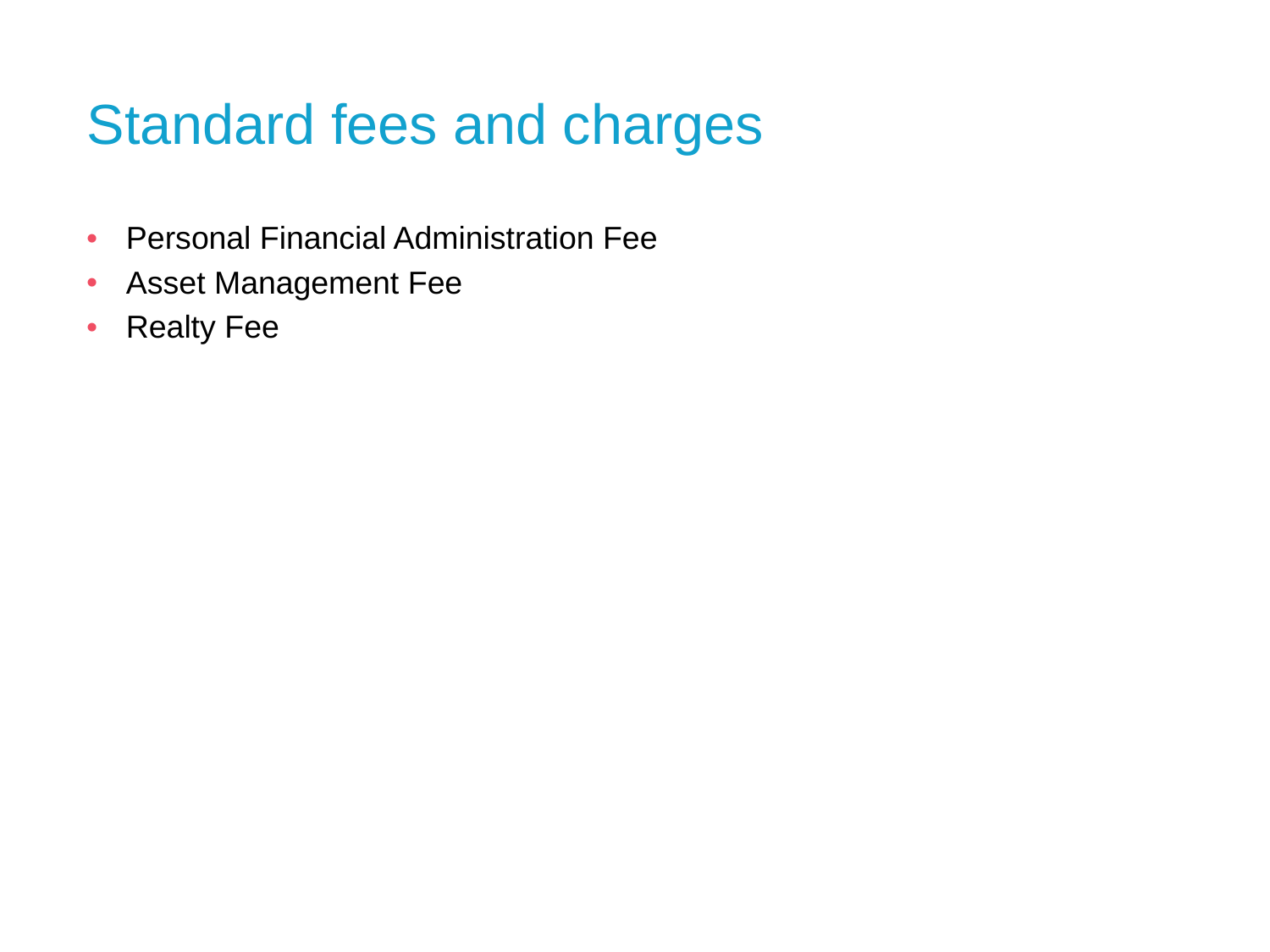

# Standard fees and charges
Personal Financial Administration Fee
Asset Management Fee
Realty Fee